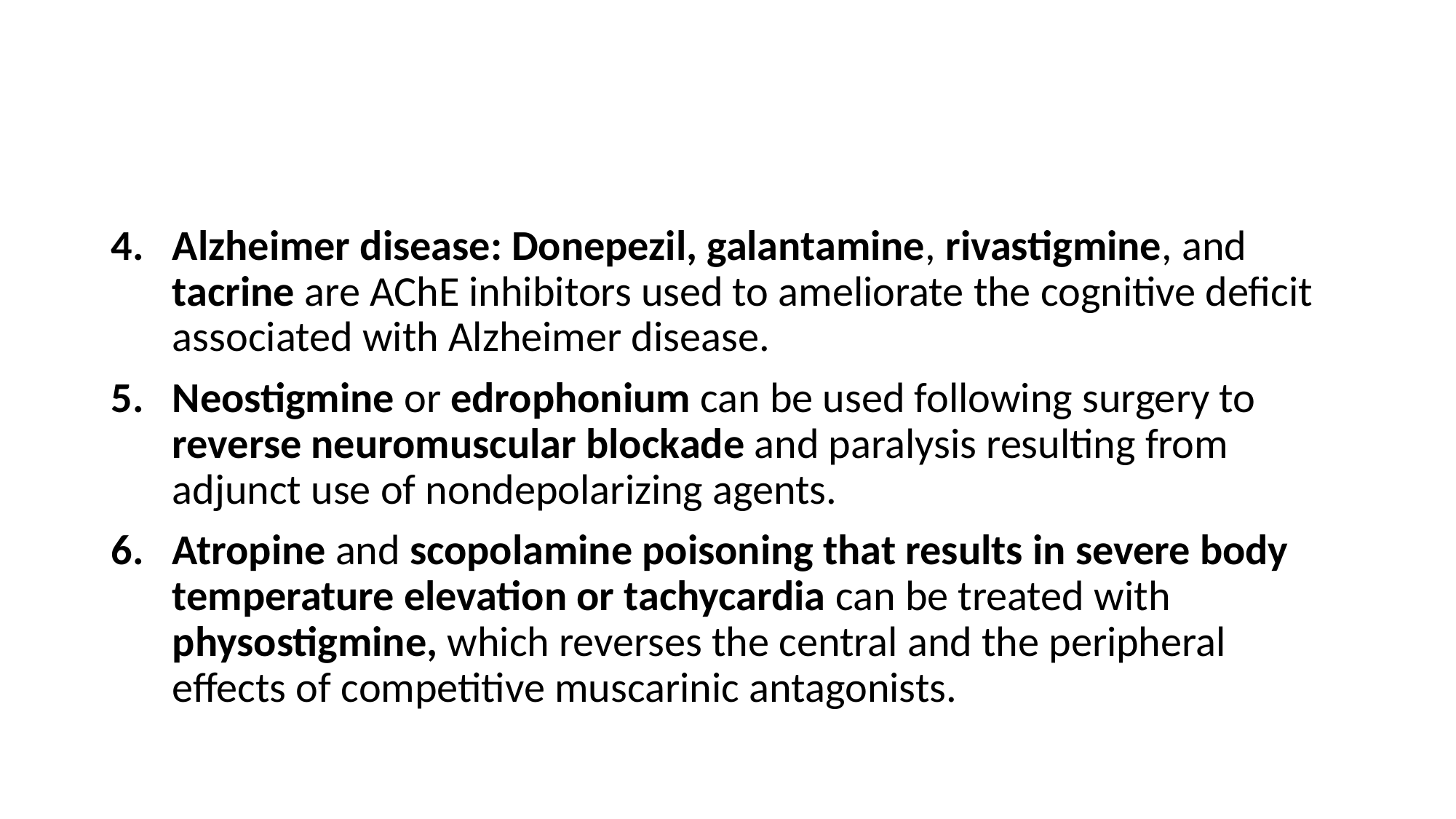

#
Alzheimer disease: Donepezil, galantamine, rivastigmine, and tacrine are AChE inhibitors used to ameliorate the cognitive deficit associated with Alzheimer disease.
Neostigmine or edrophonium can be used following surgery to reverse neuromuscular blockade and paralysis resulting from adjunct use of nondepolarizing agents.
Atropine and scopolamine poisoning that results in severe body temperature elevation or tachycardia can be treated with physostigmine, which reverses the central and the peripheral effects of competitive muscarinic antagonists.